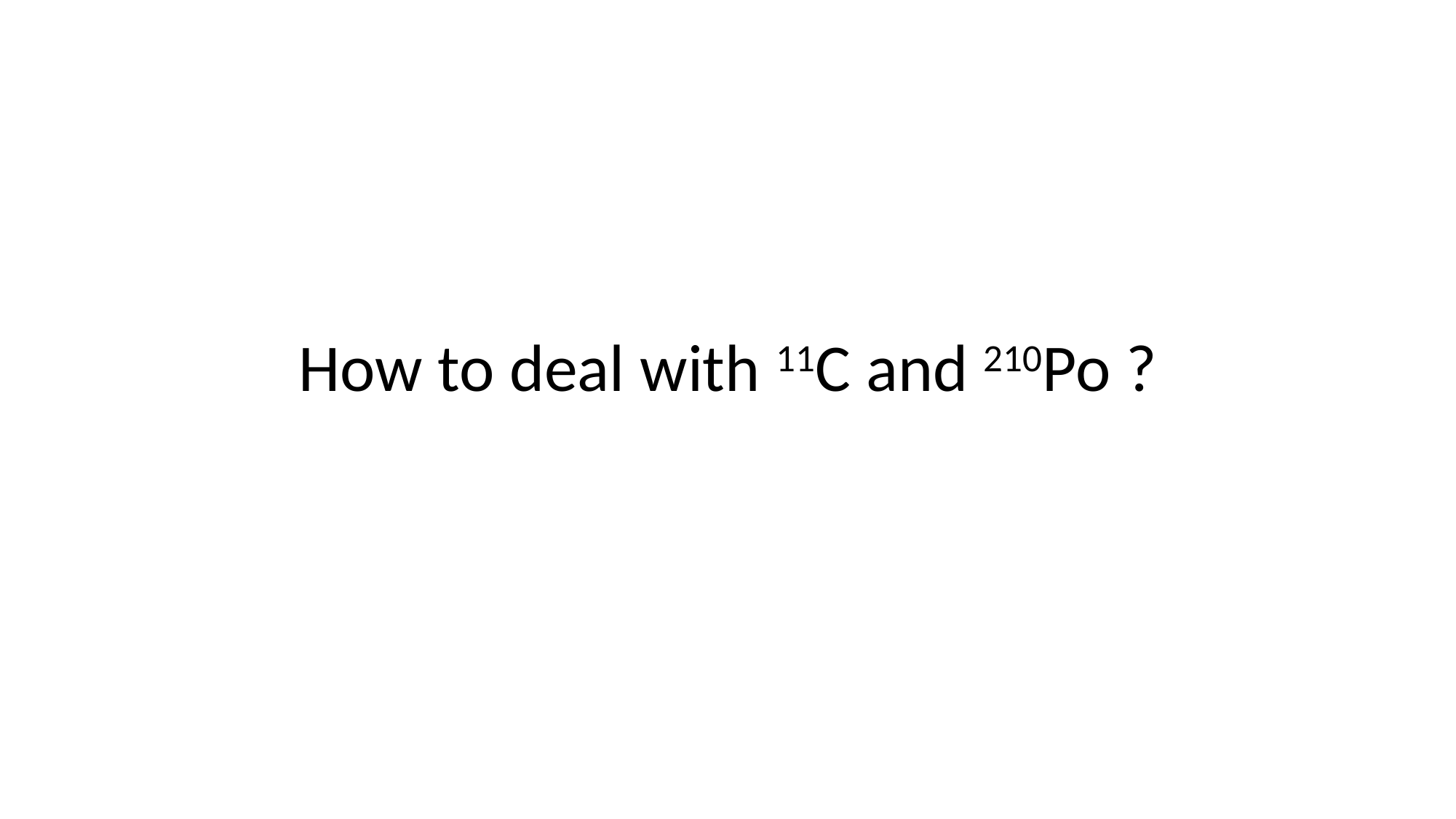

# How to deal with 11C and 210Po ?